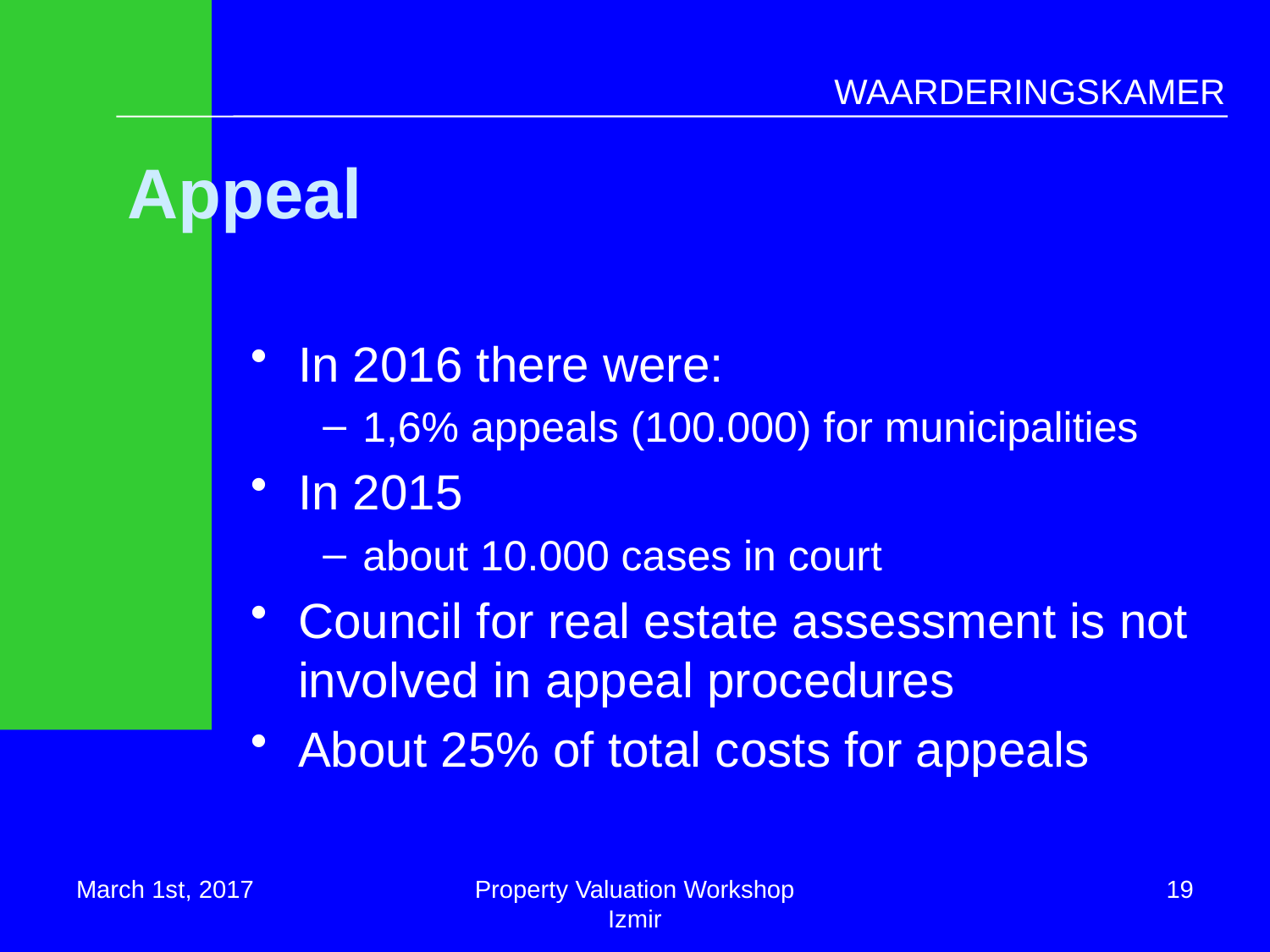

# Appeal
In 2016 there were:
1,6% appeals (100.000) for municipalities
In 2015
about 10.000 cases in court
Council for real estate assessment is not involved in appeal procedures
About 25% of total costs for appeals
March 1st, 2017
Property Valuation Workshop Izmir
19